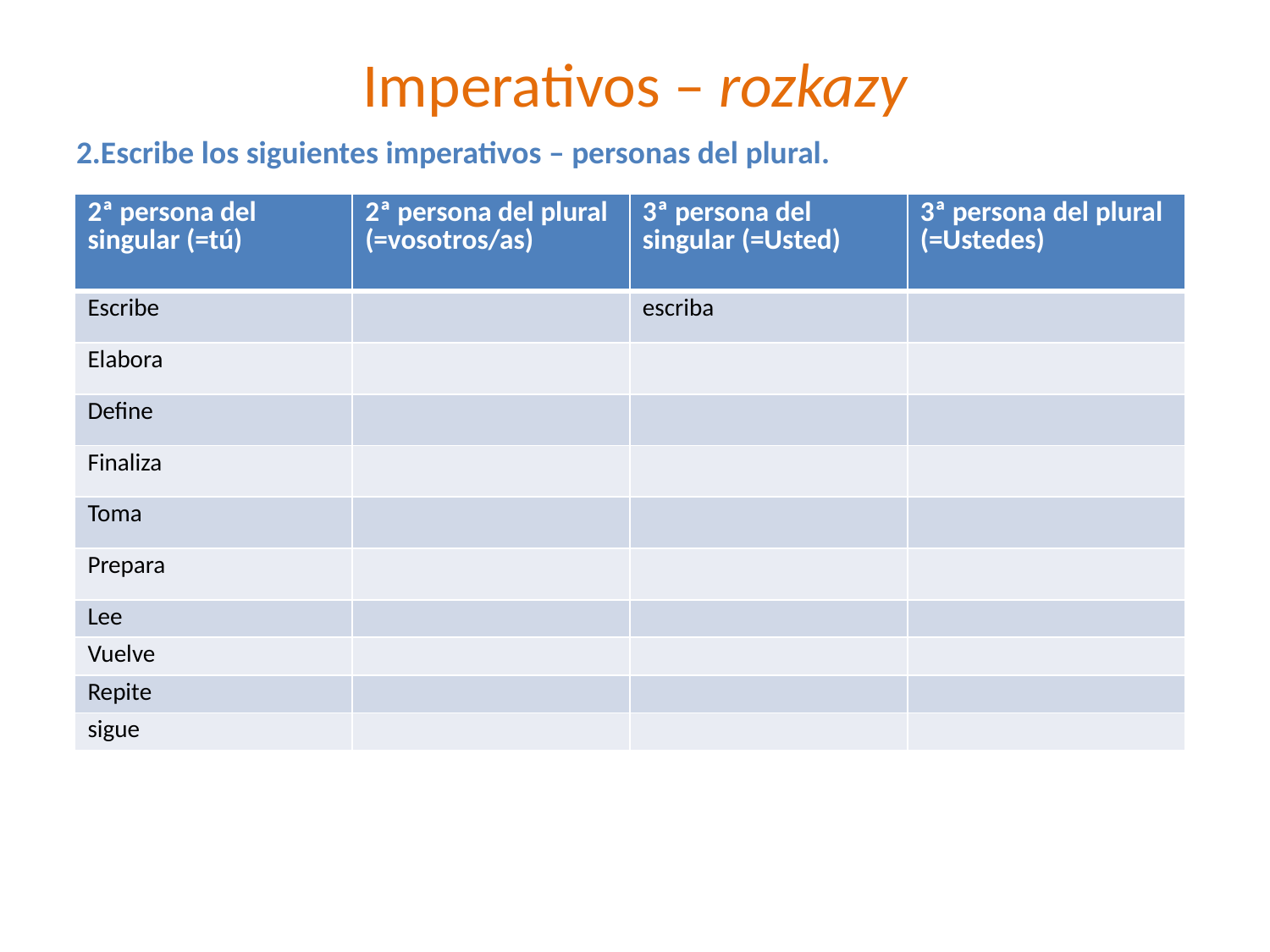

# Imperativos – rozkazy
2.Escribe los siguientes imperativos – personas del plural.

| 2ª persona del singular (=tú) | 2ª persona del plural (=vosotros/as) | 3ª persona del singular (=Usted) | 3ª persona del plural (=Ustedes) |
| --- | --- | --- | --- |
| Escribe |  | escriba |  |
| Elabora |  |  |  |
| Define |  |  |  |
| Finaliza |  |  |  |
| Toma |  |  |  |
| Prepara |  |  |  |
| Lee |  |  |  |
| Vuelve |  |  |  |
| Repite |  |  |  |
| sigue |  |  |  |